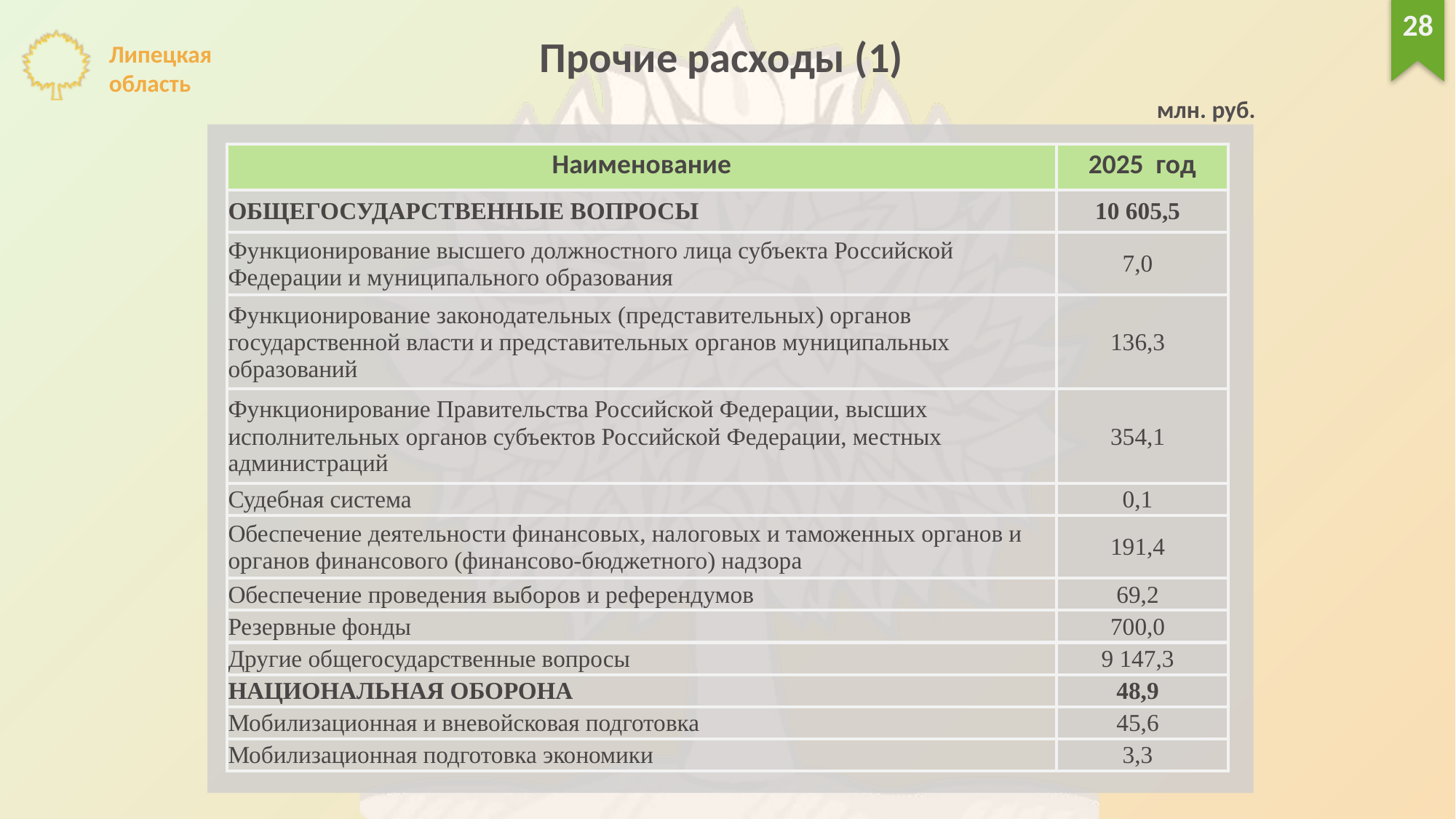

28
Прочие расходы (1)
млн. руб.

| Наименование | 2025 год |
| --- | --- |
| ОБЩЕГОСУДАРСТВЕННЫЕ ВОПРОСЫ | 10 605,5 |
| Функционирование высшего должностного лица субъекта Российской Федерации и муниципального образования | 7,0 |
| Функционирование законодательных (представительных) органов государственной власти и представительных органов муниципальных образований | 136,3 |
| Функционирование Правительства Российской Федерации, высших исполнительных органов субъектов Российской Федерации, местных администраций | 354,1 |
| Судебная система | 0,1 |
| Обеспечение деятельности финансовых, налоговых и таможенных органов и органов финансового (финансово-бюджетного) надзора | 191,4 |
| Обеспечение проведения выборов и референдумов | 69,2 |
| Резервные фонды | 700,0 |
| Другие общегосударственные вопросы | 9 147,3 |
| НАЦИОНАЛЬНАЯ ОБОРОНА | 48,9 |
| Мобилизационная и вневойсковая подготовка | 45,6 |
| Мобилизационная подготовка экономики | 3,3 |